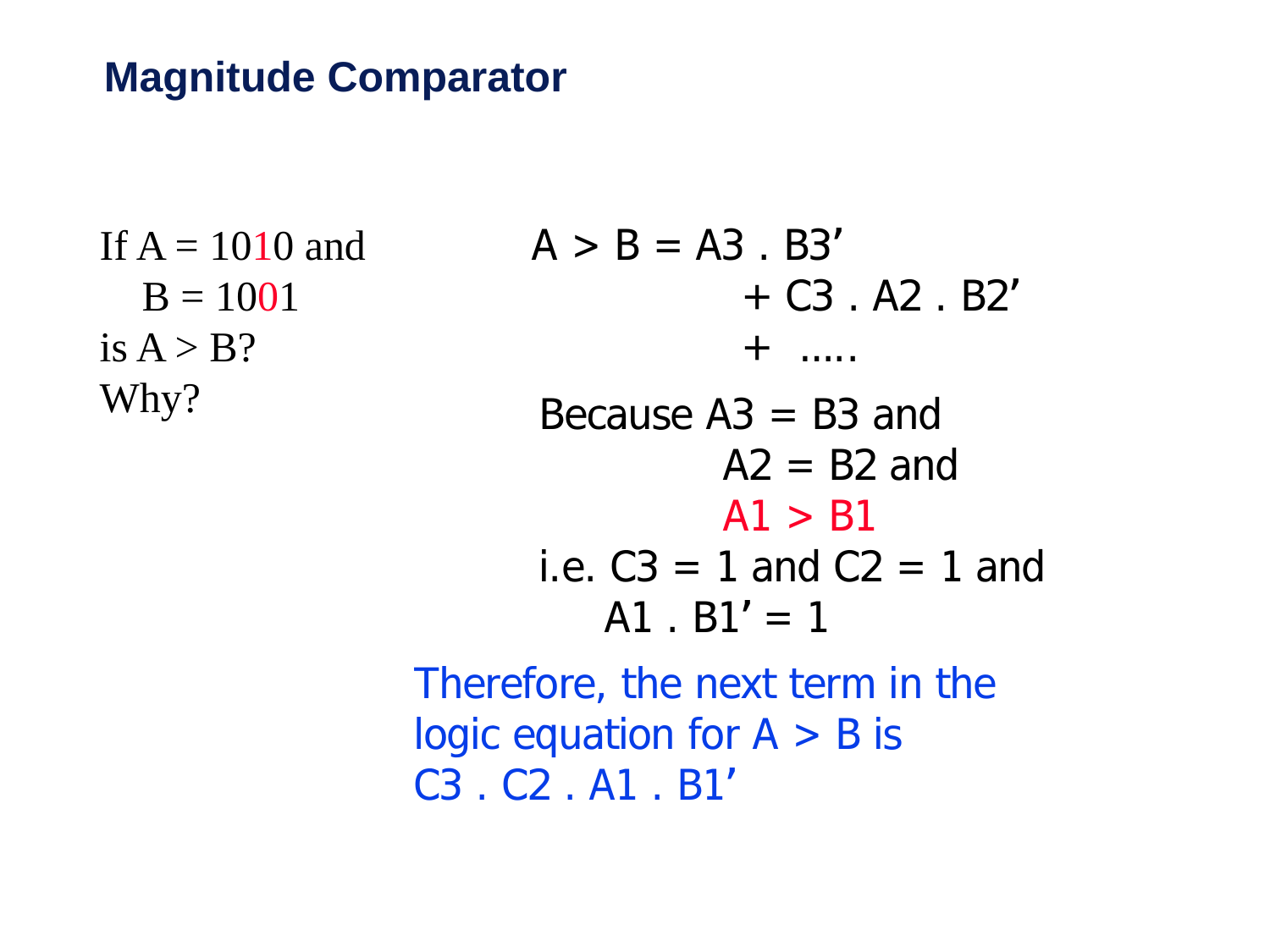

# Magnitude Comparator
If A = 1010 and
    B = 1001
is A > B?
Why?
A > B = A3 . B3’
                + C3 . A2 . B2’
                +  …..
Because A3 = B3 and
              A2 = B2 and
              A1 > B1
i.e. C3 = 1 and C2 = 1 and
     A1 . B1’ = 1
Therefore, the next term in the
logic equation for A > B is
C3 . C2 . A1 . B1’